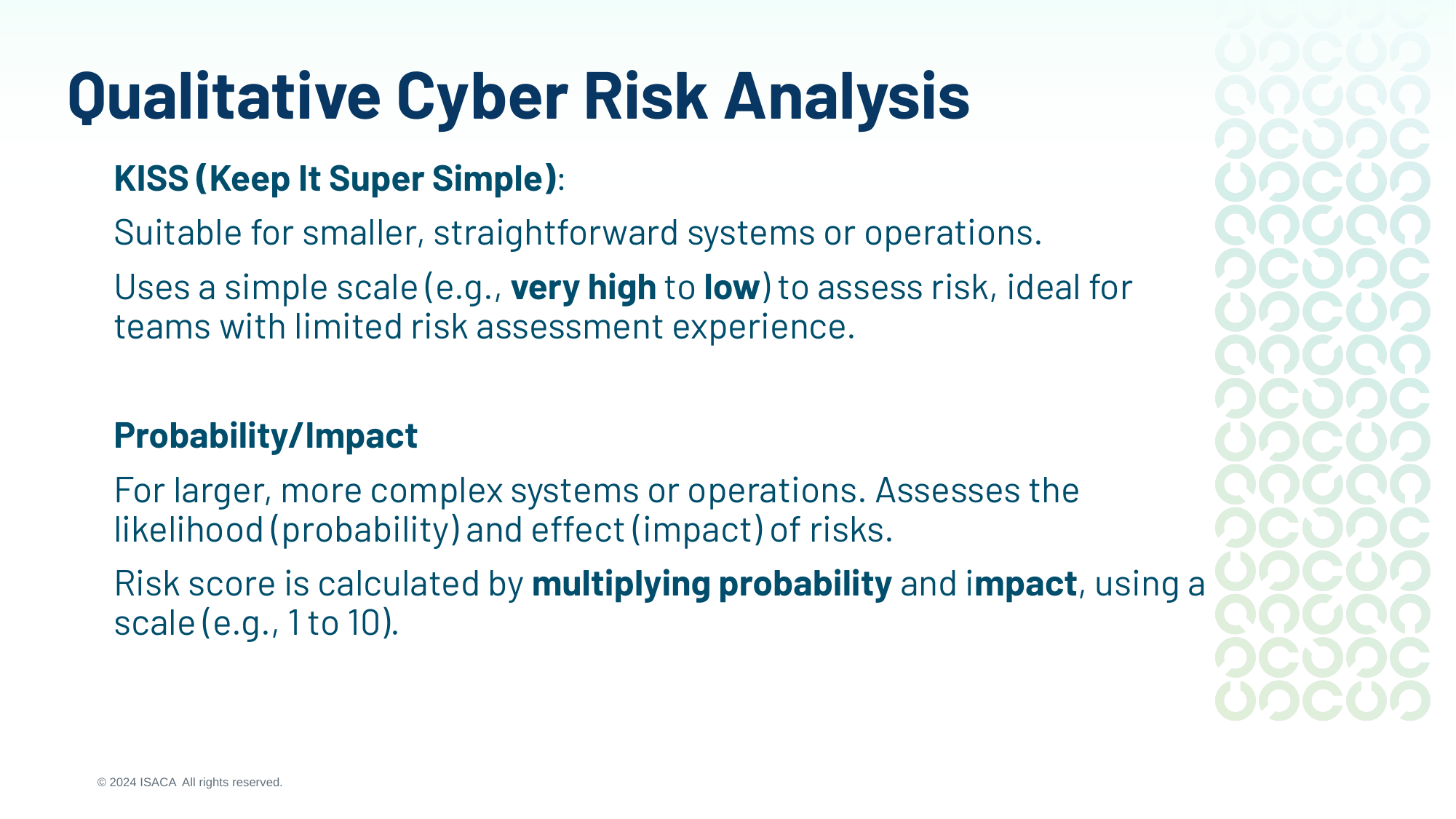

Qualitative Cyber Risk Analysis
KISS (Keep It Super Simple):
Suitable for smaller, straightforward systems or operations.
Uses a simple scale (e.g., very high to low) to assess risk, ideal for teams with limited risk assessment experience.

Probability/Impact
For larger, more complex systems or operations. Assesses the likelihood (probability) and effect (impact) of risks.
Risk score is calculated by multiplying probability and impact, using a scale (e.g., 1 to 10).